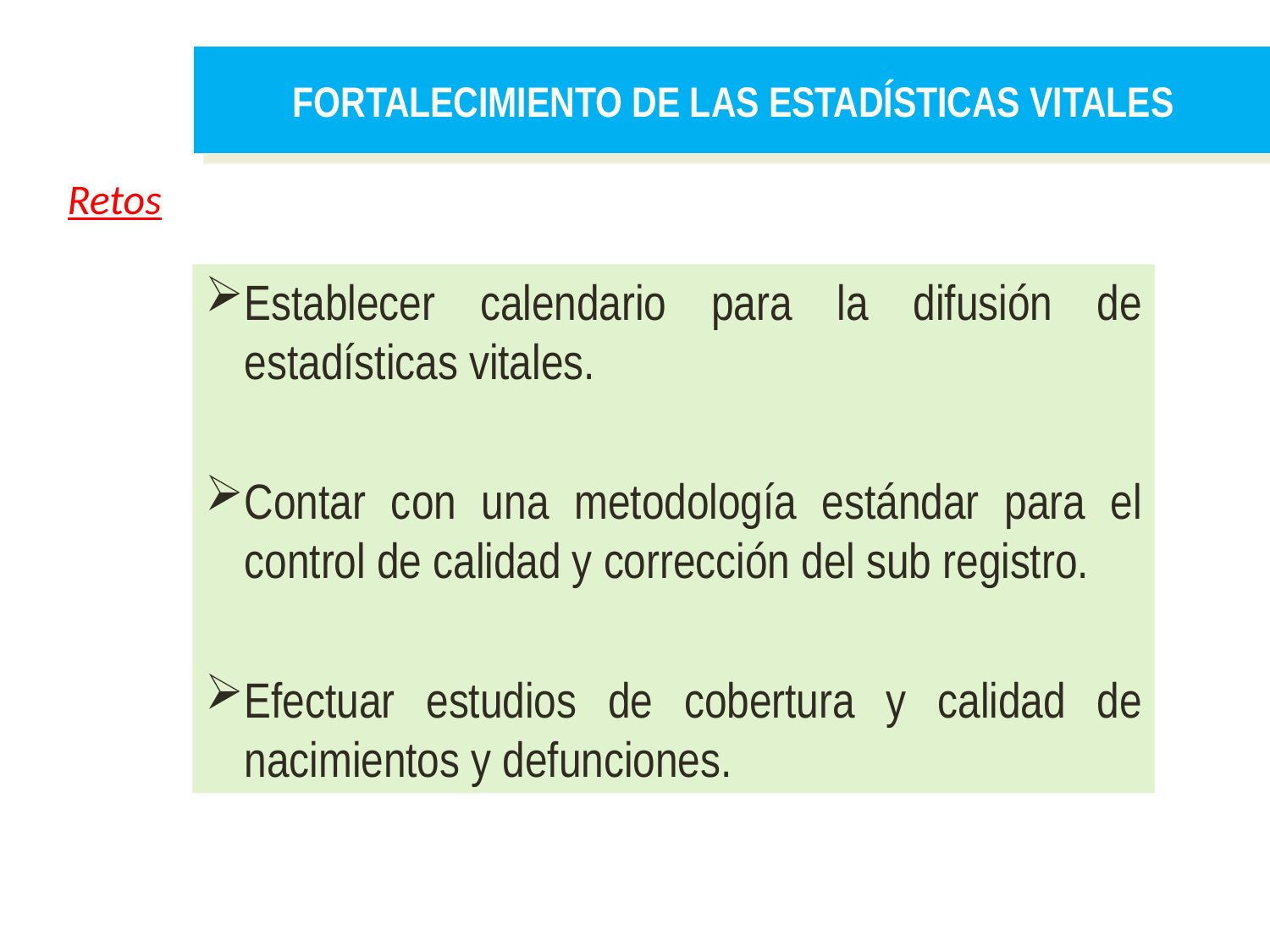

FORTALECIMIENTO DE LAS ESTADÍSTICAS VITALES
Retos
Establecer calendario para la difusión de estadísticas vitales.

Contar con una metodología estándar para el control de calidad y corrección del sub registro.

Efectuar estudios de cobertura y calidad de nacimientos y defunciones.